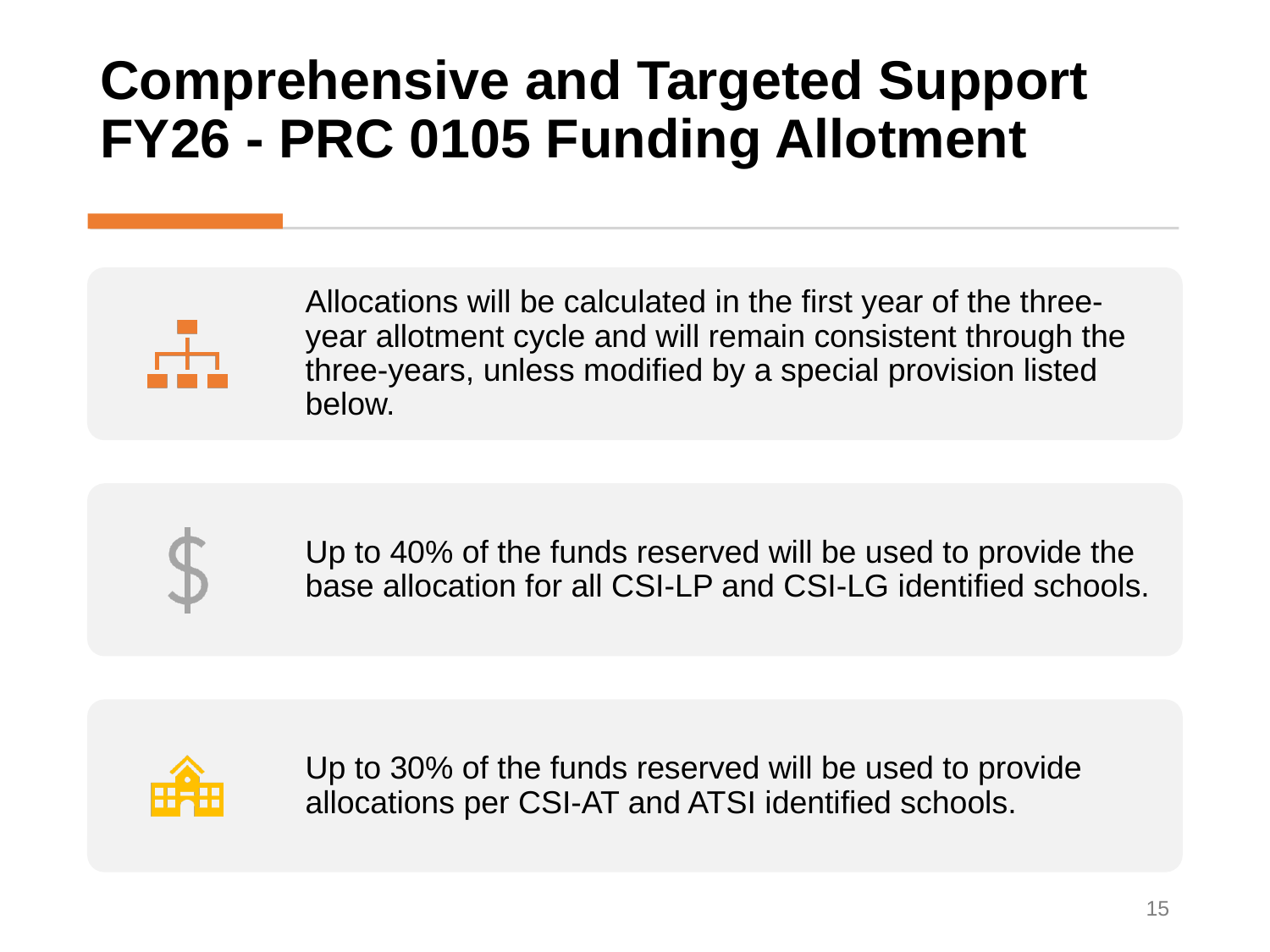

# Comprehensive and Targeted Support FY26 - PRC 0105 Funding Allotment

Allocations will be calculated in the first year of the three-year allotment cycle and will remain consistent through the three-years, unless modified by a special provision listed below.
Up to 40% of the funds reserved will be used to provide the base allocation for all CSI-LP and CSI-LG identified schools.
Up to 30% of the funds reserved will be used to provide allocations per CSI-AT and ATSI identified schools.
15